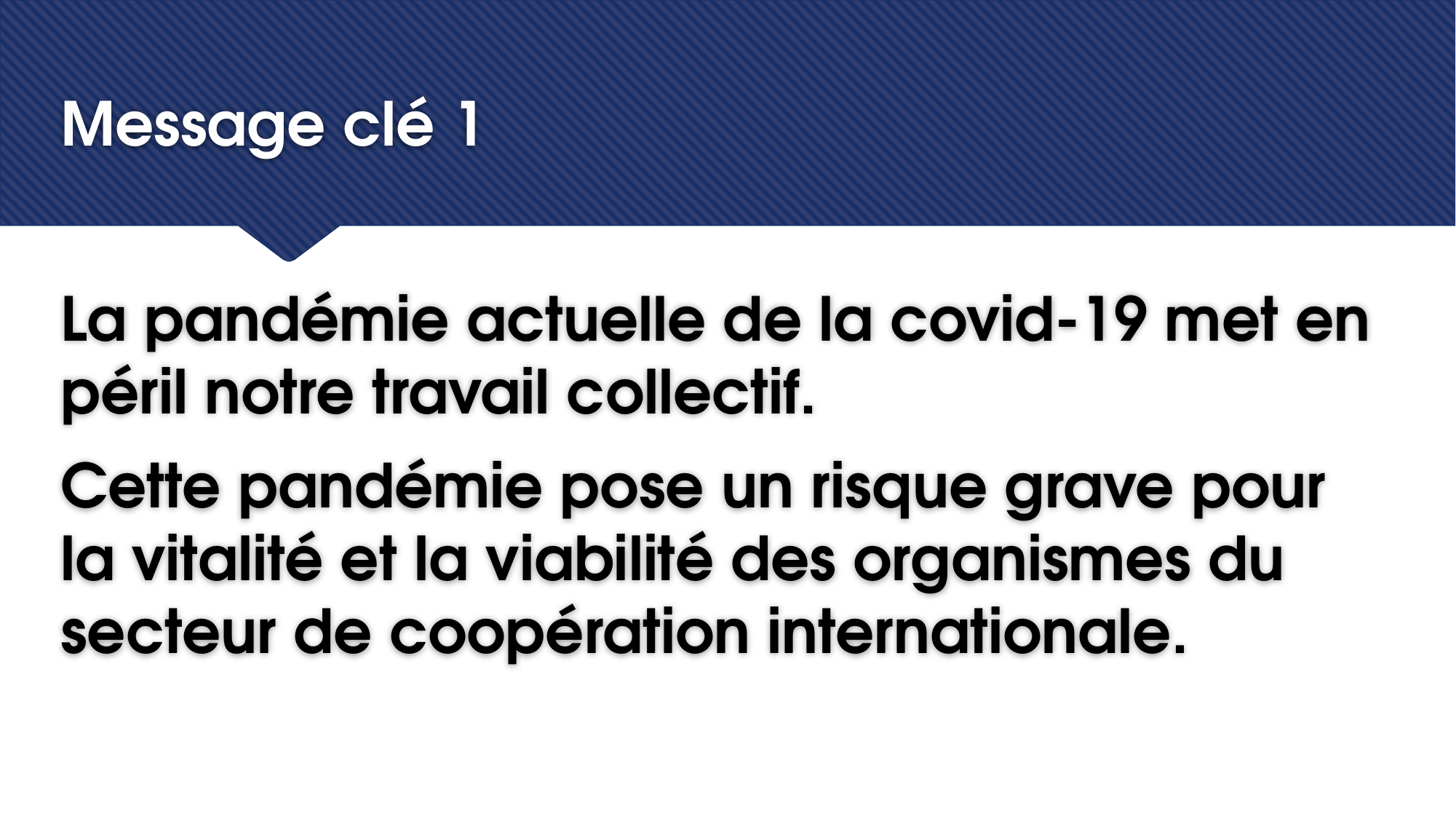

# Message clé 1
La pandémie actuelle de la covid-19 met en péril notre travail collectif.
Cette pandémie pose un risque grave pour la vitalité et la viabilité des organismes du secteur de coopération internationale.